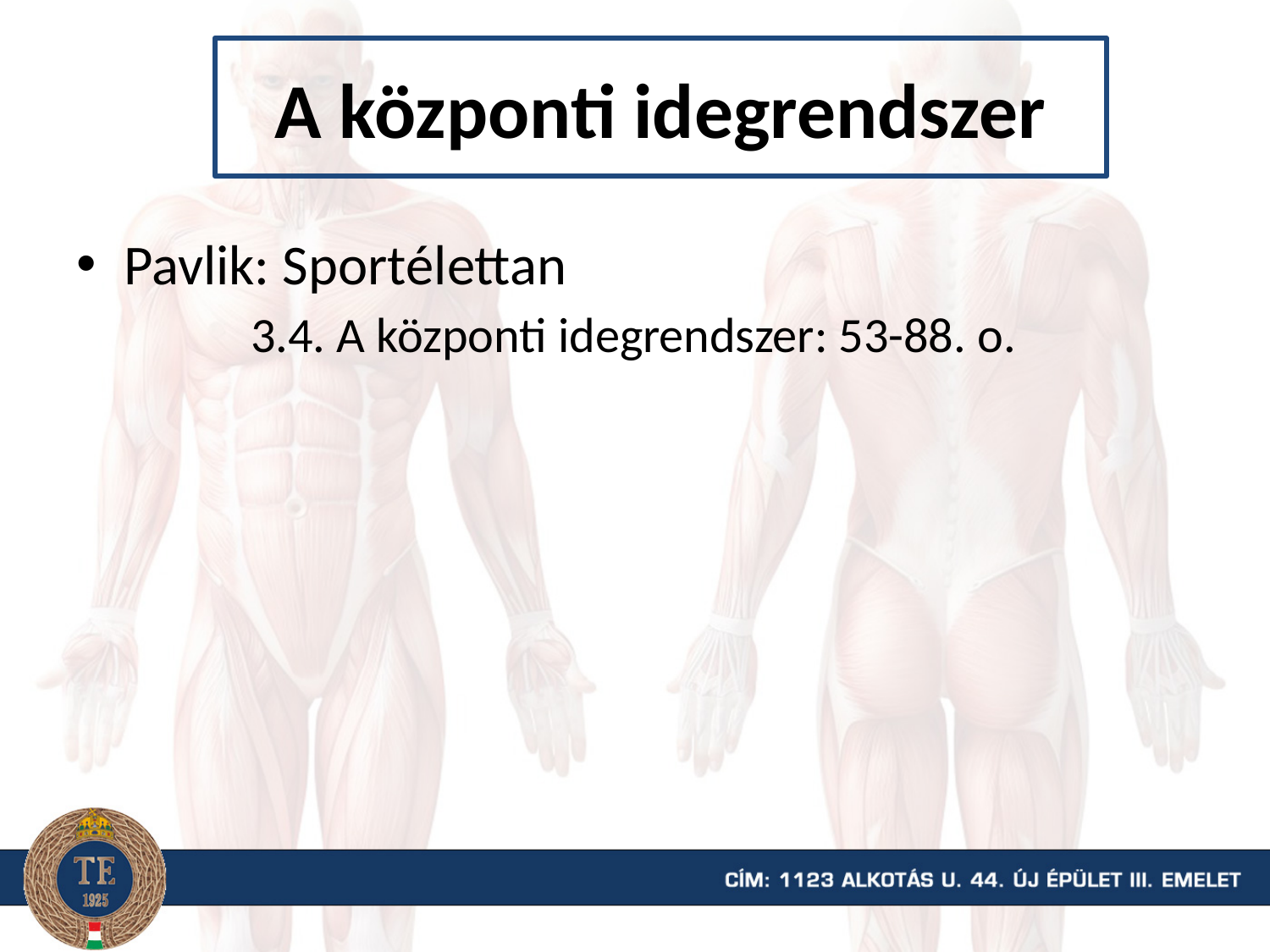

# A központi idegrendszer
Pavlik: Sportélettan
	3.4. A központi idegrendszer: 53-88. o.